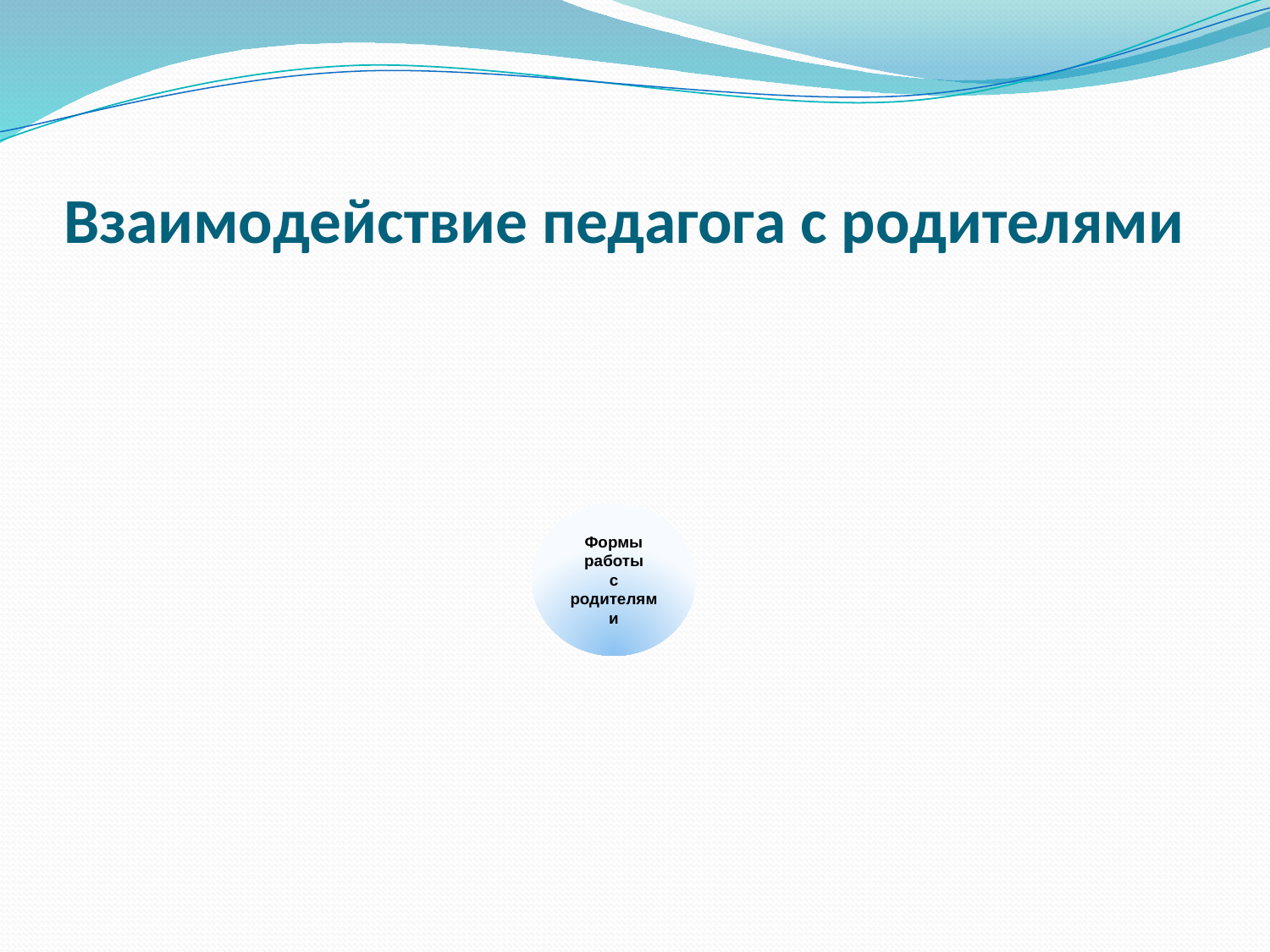

# Взаимодействие педагога с родителями
Формы
работы
с
родителями